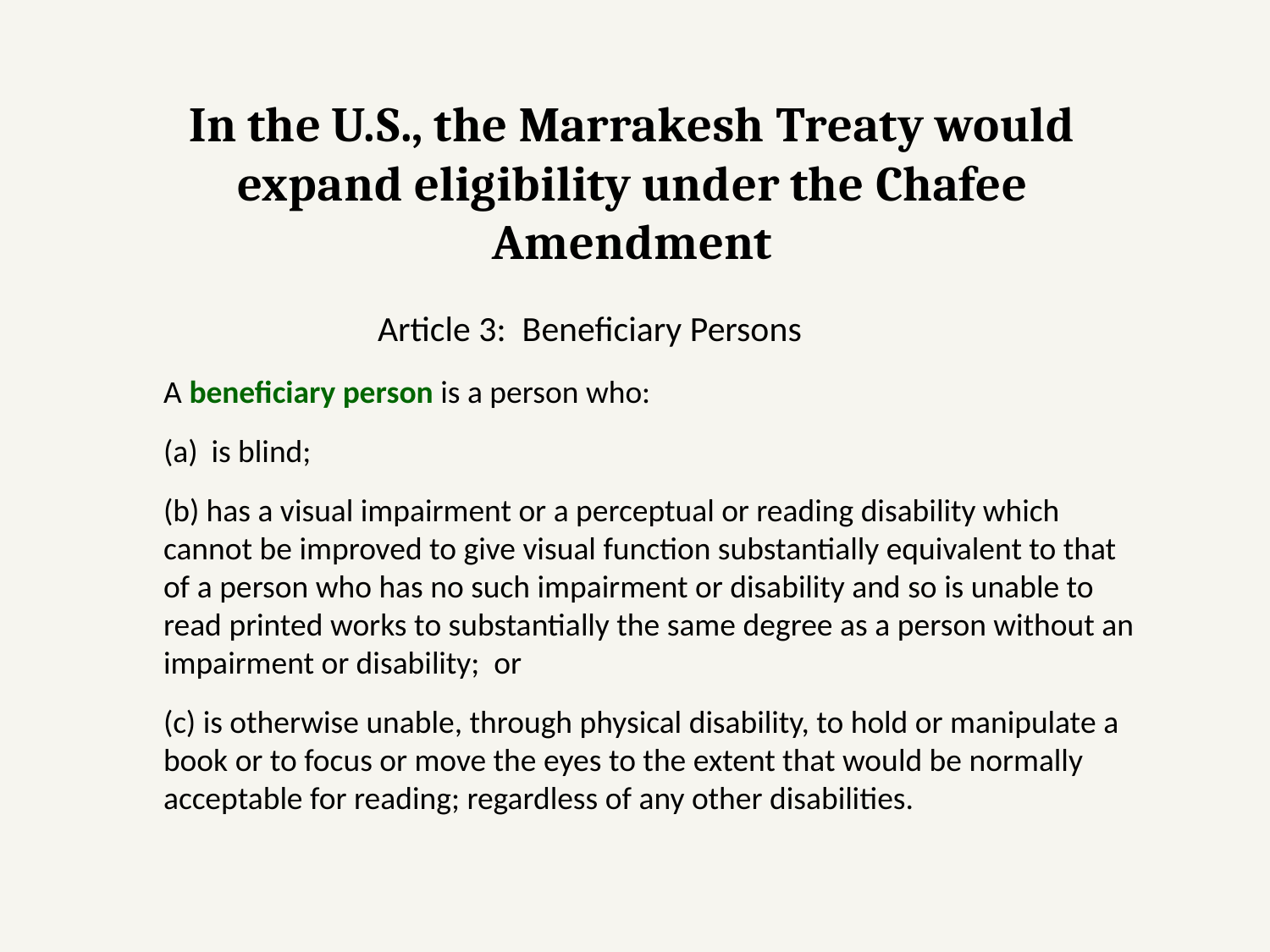

In the U.S., the Marrakesh Treaty would expand eligibility under the Chafee Amendment
Article 3:  Beneficiary Persons
A beneficiary person is a person who:

is blind;

(b) has a visual impairment or a perceptual or reading disability which cannot be improved to give visual function substantially equivalent to that of a person who has no such impairment or disability and so is unable to read printed works to substantially the same degree as a person without an impairment or disability;  or

(c) is otherwise unable, through physical disability, to hold or manipulate a book or to focus or move the eyes to the extent that would be normally acceptable for reading; regardless of any other disabilities.

10